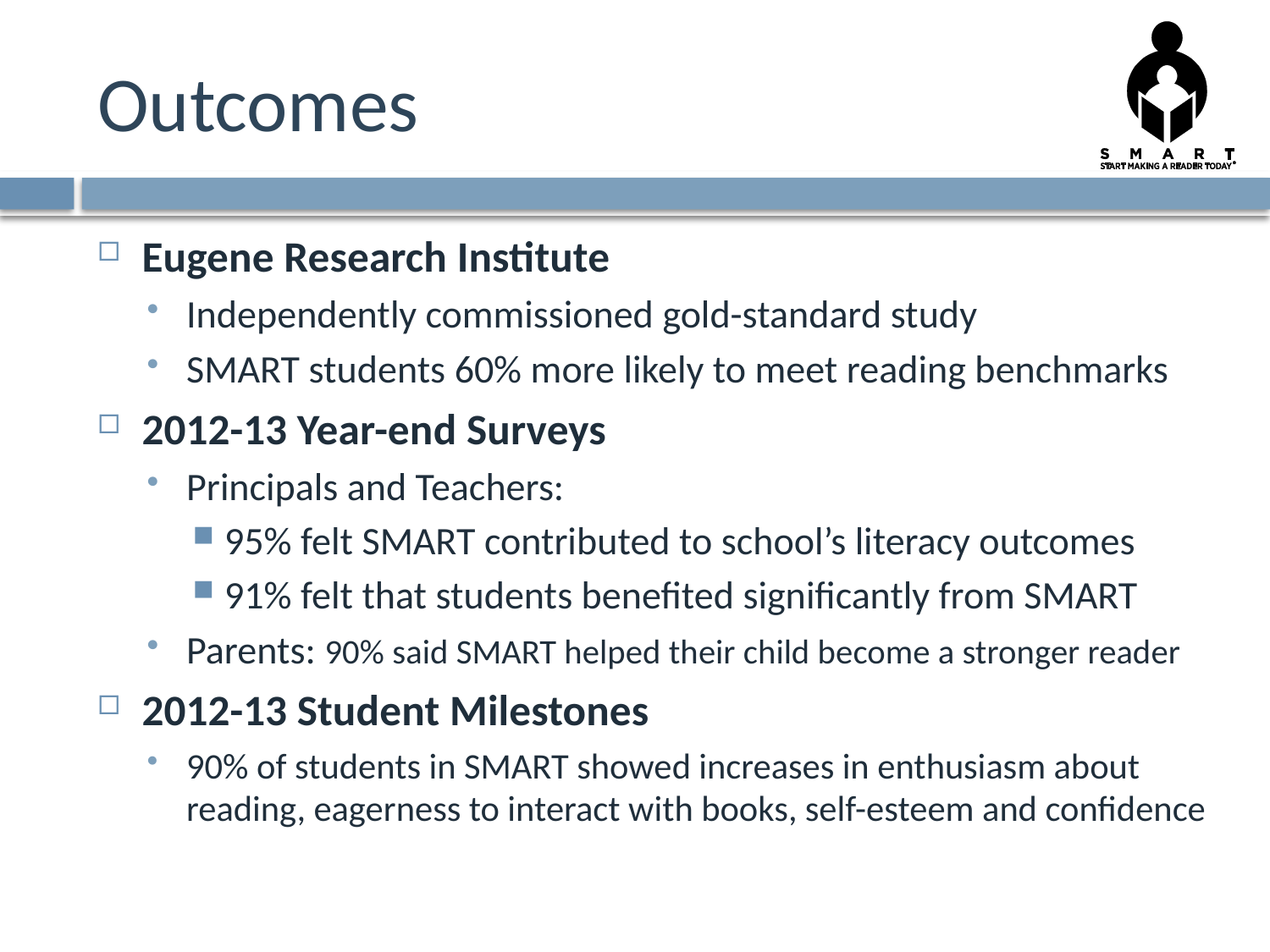

# Outcomes
Eugene Research Institute
Independently commissioned gold-standard study
SMART students 60% more likely to meet reading benchmarks
2012-13 Year-end Surveys
Principals and Teachers:
95% felt SMART contributed to school’s literacy outcomes
91% felt that students benefited significantly from SMART
Parents: 90% said SMART helped their child become a stronger reader
2012-13 Student Milestones
90% of students in SMART showed increases in enthusiasm about reading, eagerness to interact with books, self-esteem and confidence